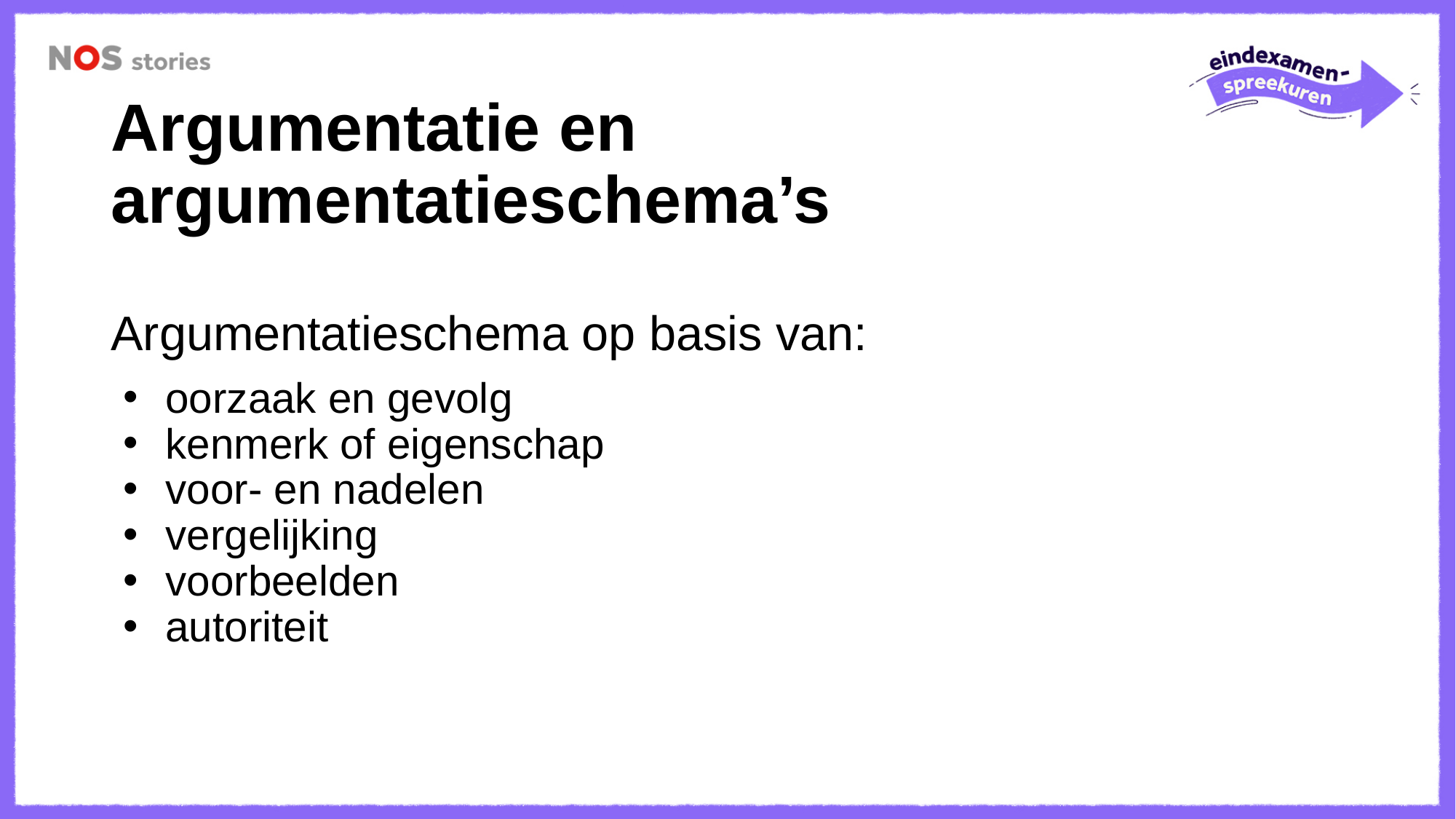

# Argumentatie en argumentatieschema’s

Argumentatieschema op basis van:
oorzaak en gevolg
kenmerk of eigenschap
voor- en nadelen
vergelijking
voorbeelden
autoriteit